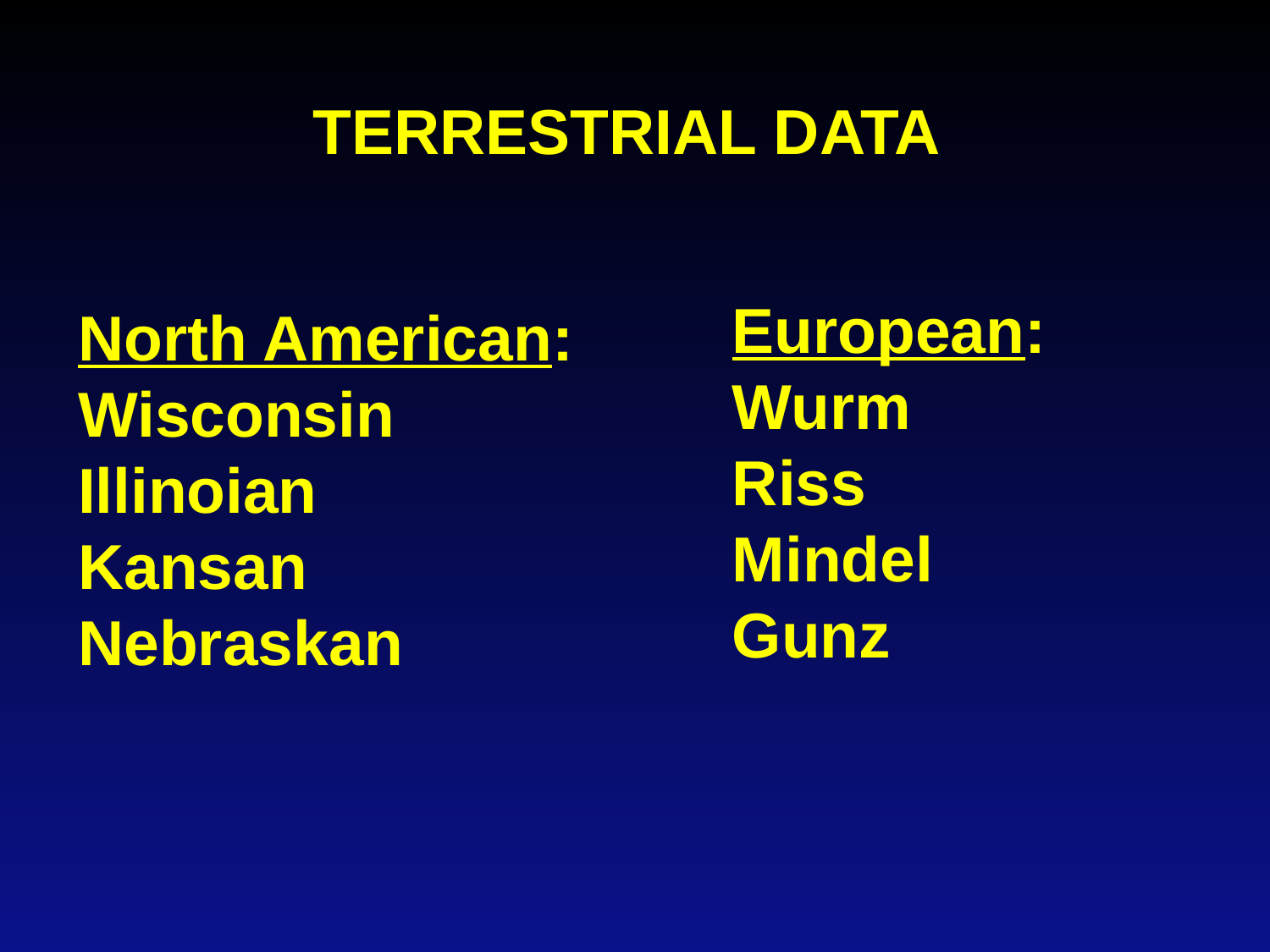

TERRESTRIAL DATA
European:
Wurm
Riss
Mindel
Gunz
North American:
Wisconsin
Illinoian
Kansan
Nebraskan